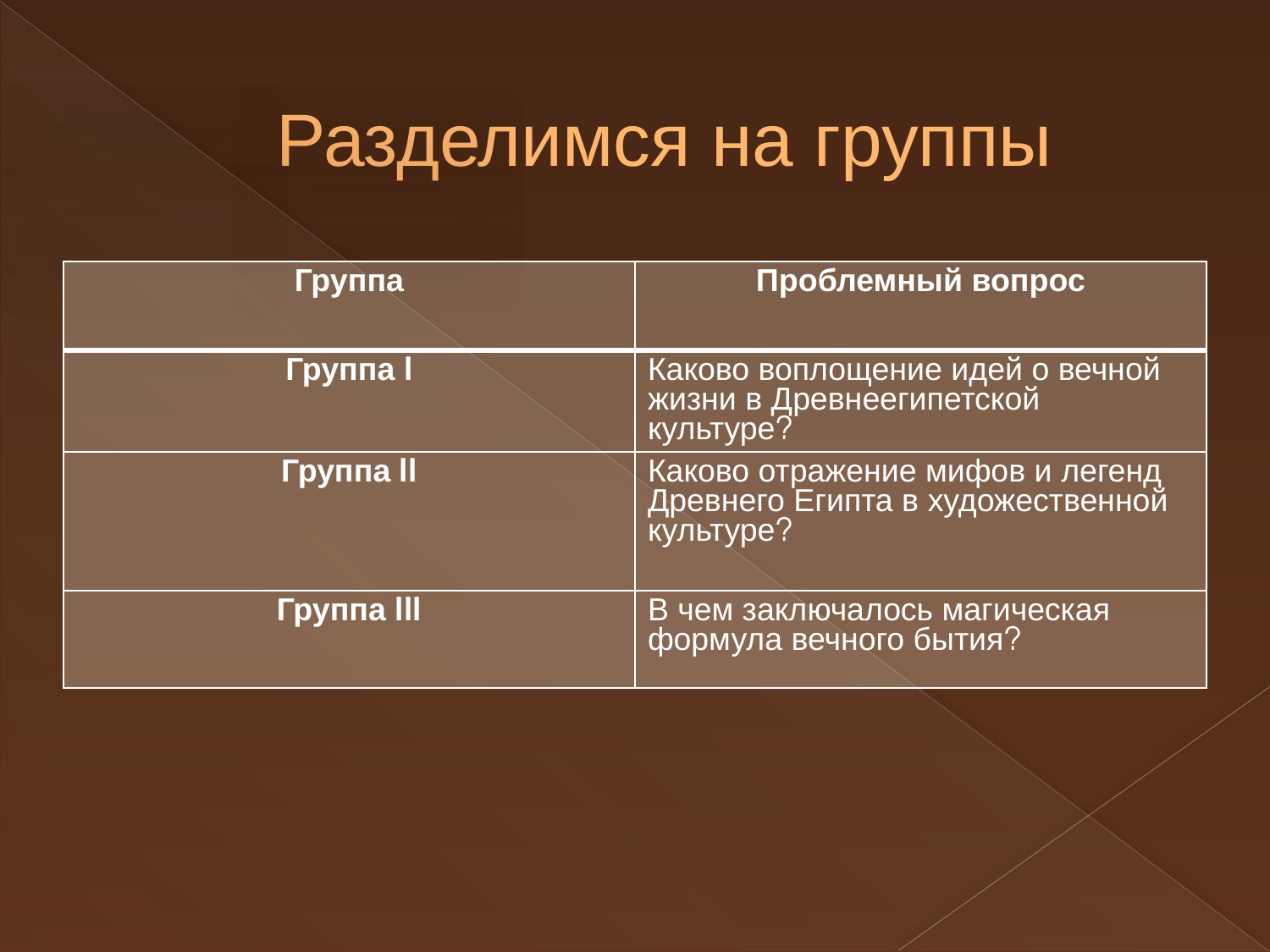

# Разделимся на группы
| Группа | Проблемный вопрос |
| --- | --- |
| Группа I | Каково воплощение идей о вечной жизни в Древнеегипетской культуре? |
| Группа II | Каково отражение мифов и легенд Древнего Египта в художественной культуре? |
| Группа III | В чем заключалось магическая формула вечного бытия? |